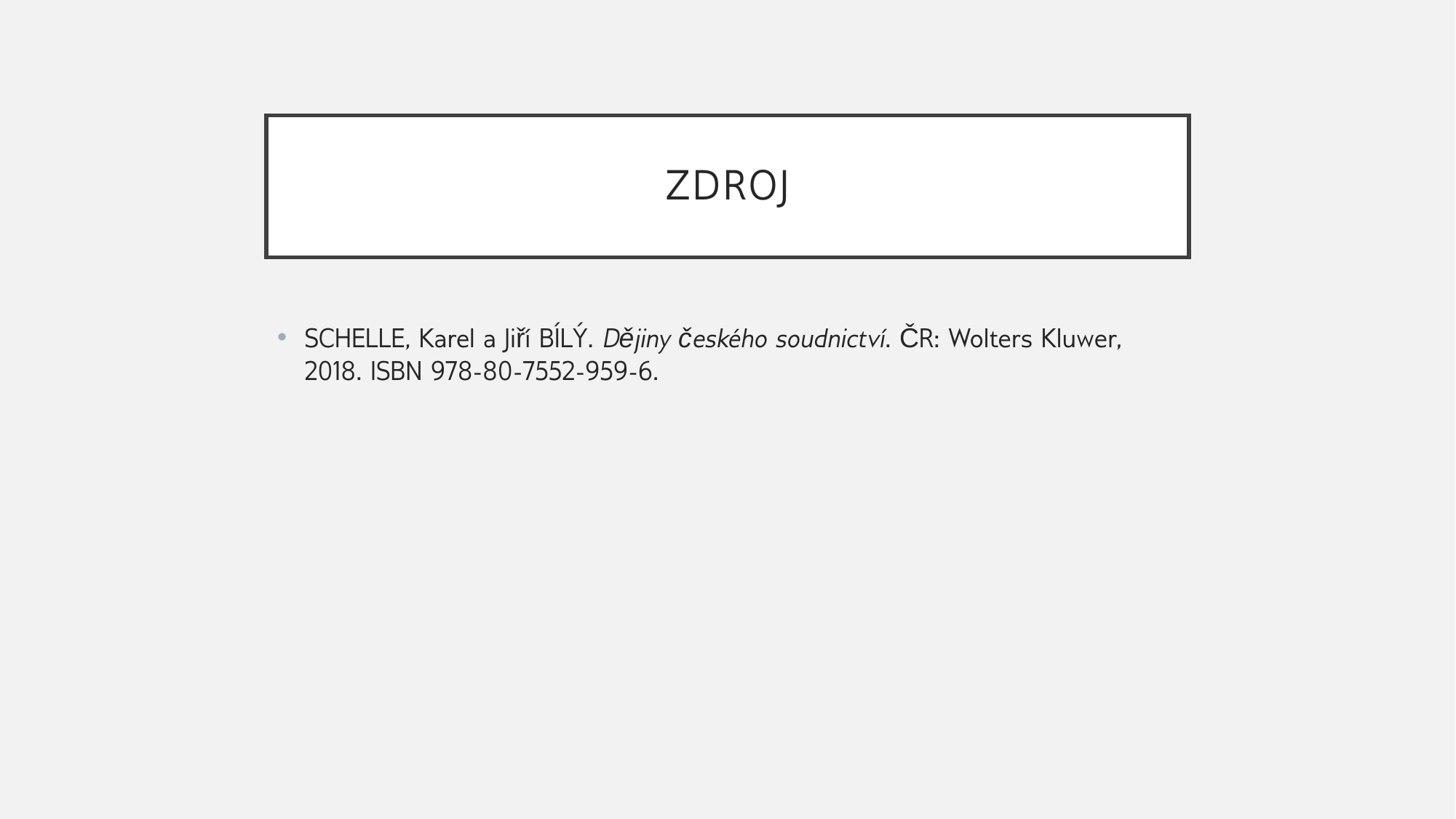

# zdroj
SCHELLE, Karel a Jiří BÍLÝ. Dějiny českého soudnictví. ČR: Wolters Kluwer, 2018. ISBN 978-80-7552-959-6.